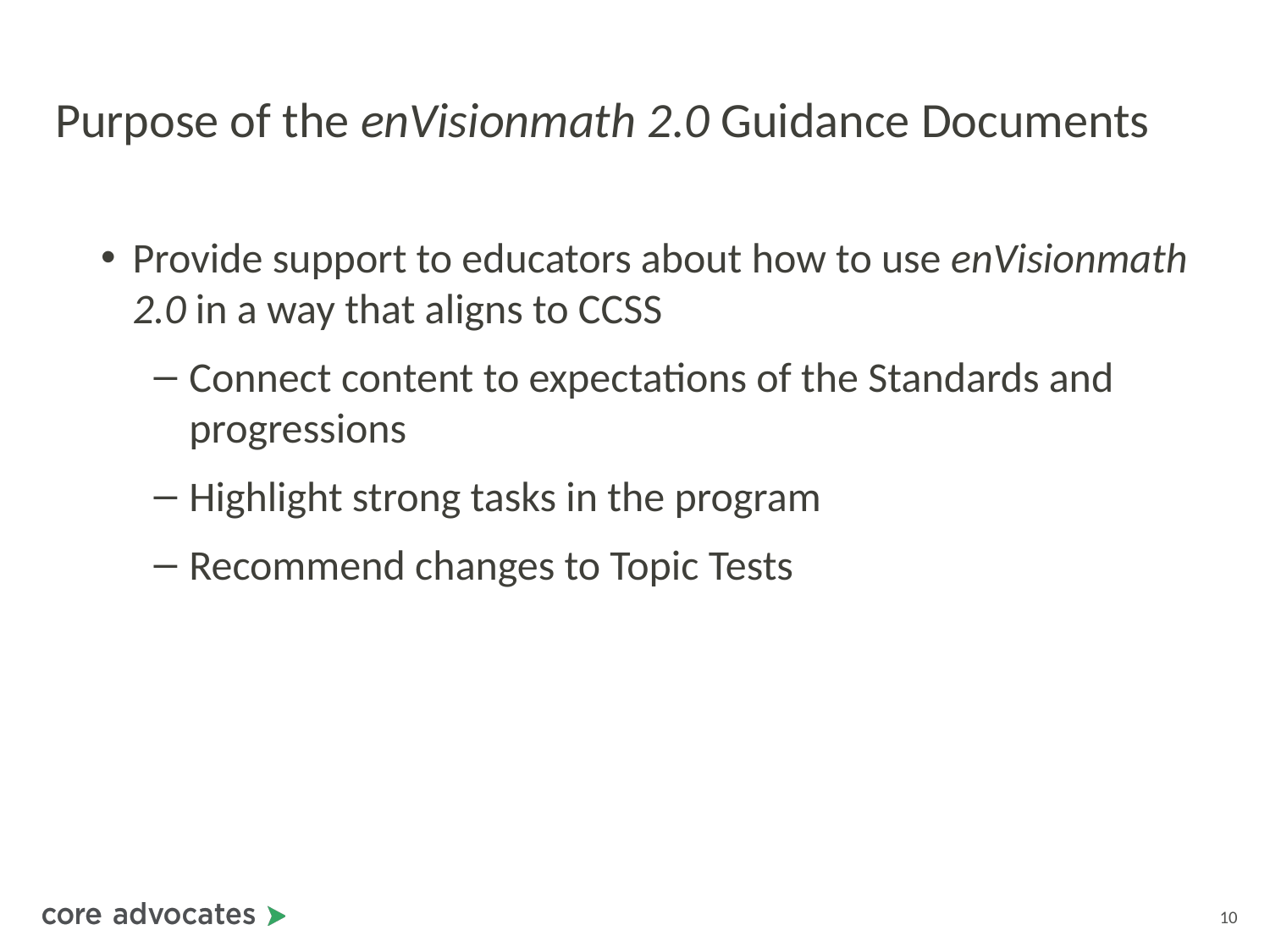

# Purpose of the enVisionmath 2.0 Guidance Documents
Provide support to educators about how to use enVisionmath 2.0 in a way that aligns to CCSS
Connect content to expectations of the Standards and progressions
Highlight strong tasks in the program
Recommend changes to Topic Tests